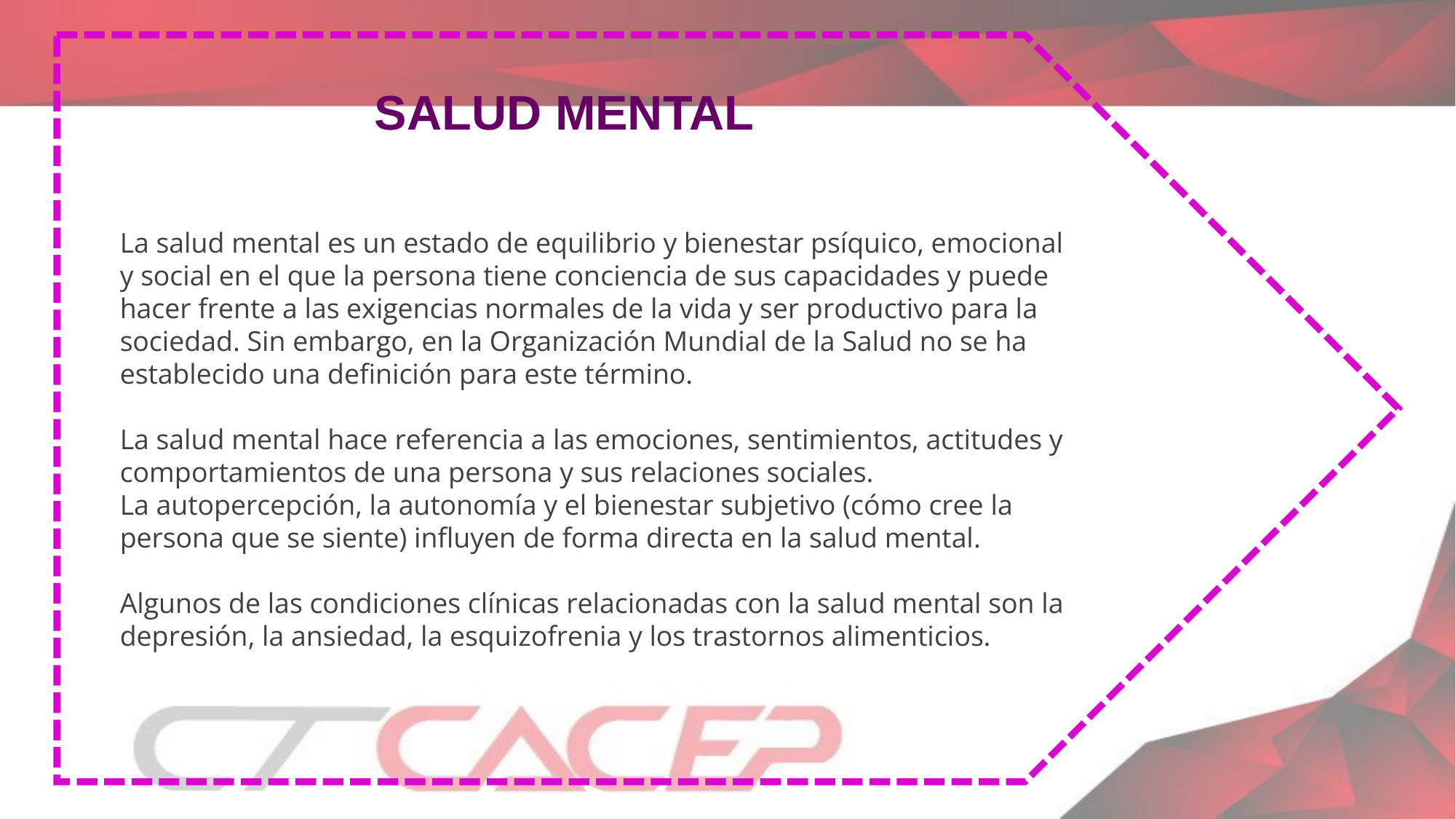

SALUD MENTAL
La salud mental es un estado de equilibrio y bienestar psíquico, emocional y social en el que la persona tiene conciencia de sus capacidades y puede hacer frente a las exigencias normales de la vida y ser productivo para la sociedad. Sin embargo, en la Organización Mundial de la Salud no se ha establecido una definición para este término.

La salud mental hace referencia a las emociones, sentimientos, actitudes y comportamientos de una persona y sus relaciones sociales.
La autopercepción, la autonomía y el bienestar subjetivo (cómo cree la persona que se siente) influyen de forma directa en la salud mental.

Algunos de las condiciones clínicas relacionadas con la salud mental son la depresión, la ansiedad, la esquizofrenia y los trastornos alimenticios.